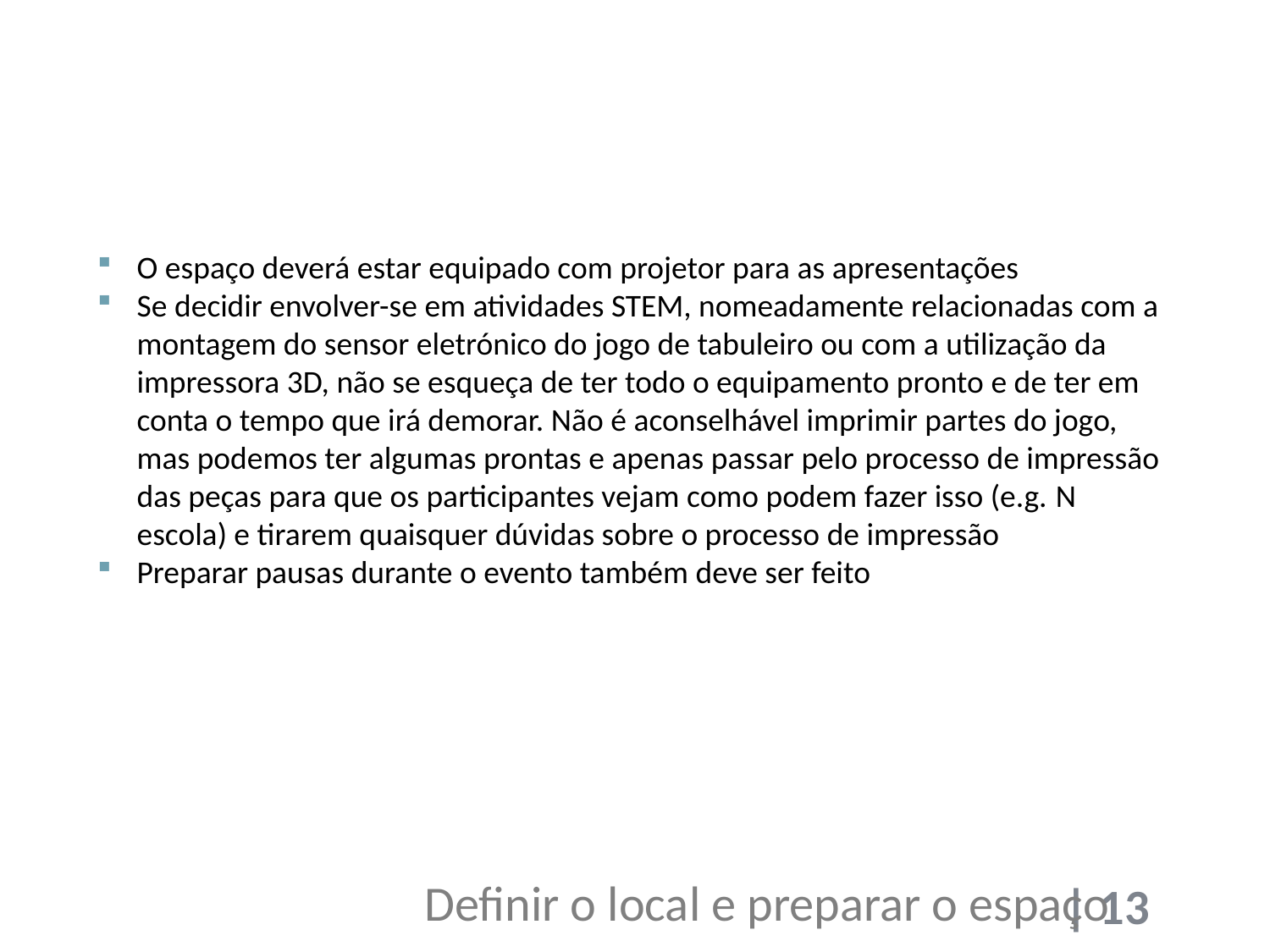

O espaço deverá estar equipado com projetor para as apresentações
Se decidir envolver-se em atividades STEM, nomeadamente relacionadas com a montagem do sensor eletrónico do jogo de tabuleiro ou com a utilização da impressora 3D, não se esqueça de ter todo o equipamento pronto e de ter em conta o tempo que irá demorar. Não é aconselhável imprimir partes do jogo, mas podemos ter algumas prontas e apenas passar pelo processo de impressão das peças para que os participantes vejam como podem fazer isso (e.g. N escola) e tirarem quaisquer dúvidas sobre o processo de impressão
Preparar pausas durante o evento também deve ser feito

Definir o local e preparar o espaço